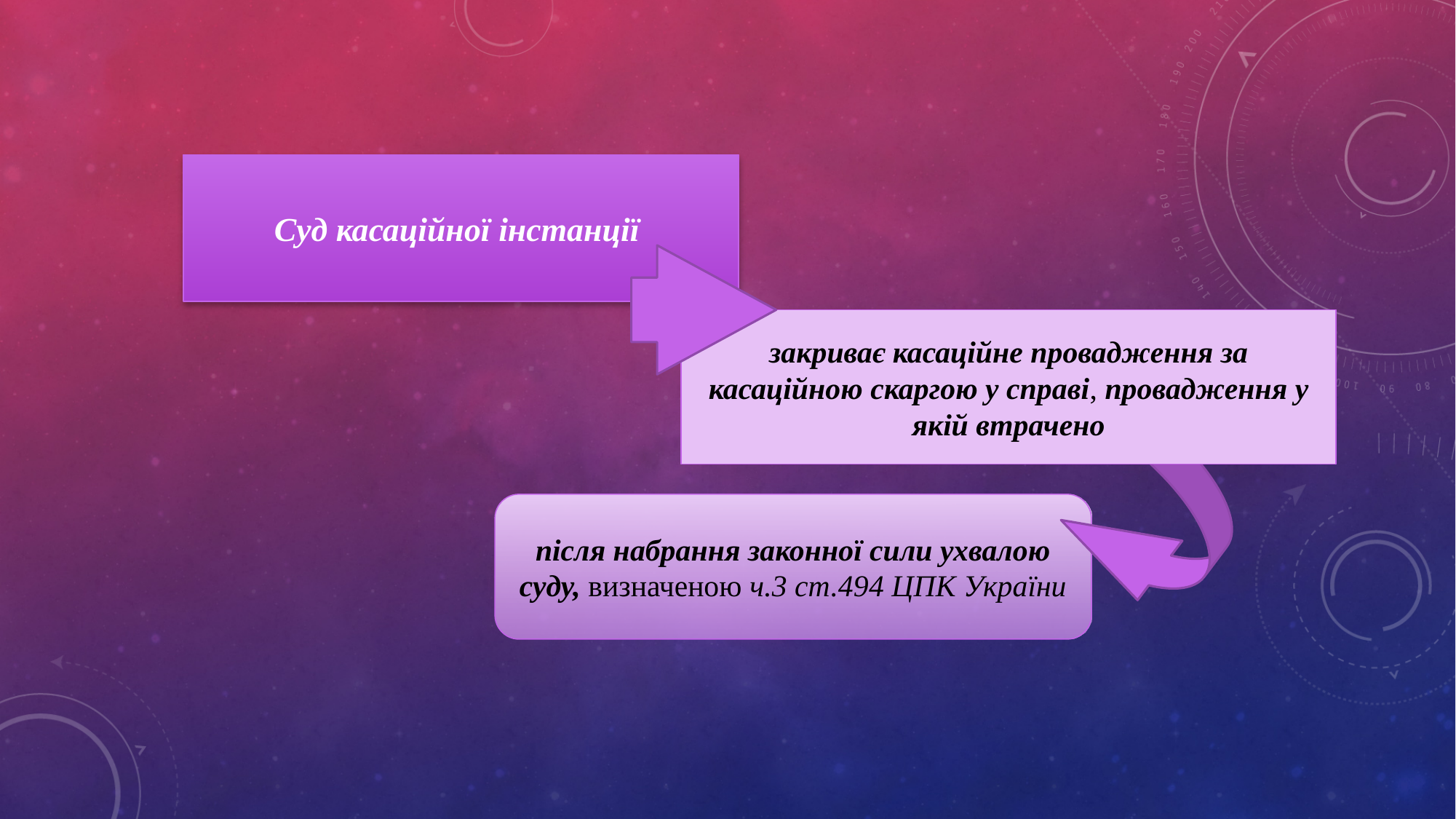

Суд касаційної інстанції

закриває касаційне провадження за касаційною скаргою у справі, провадження у якій втрачено

після набрання законної сили ухвалою суду, визначеною ч.3 ст.494 ЦПК України